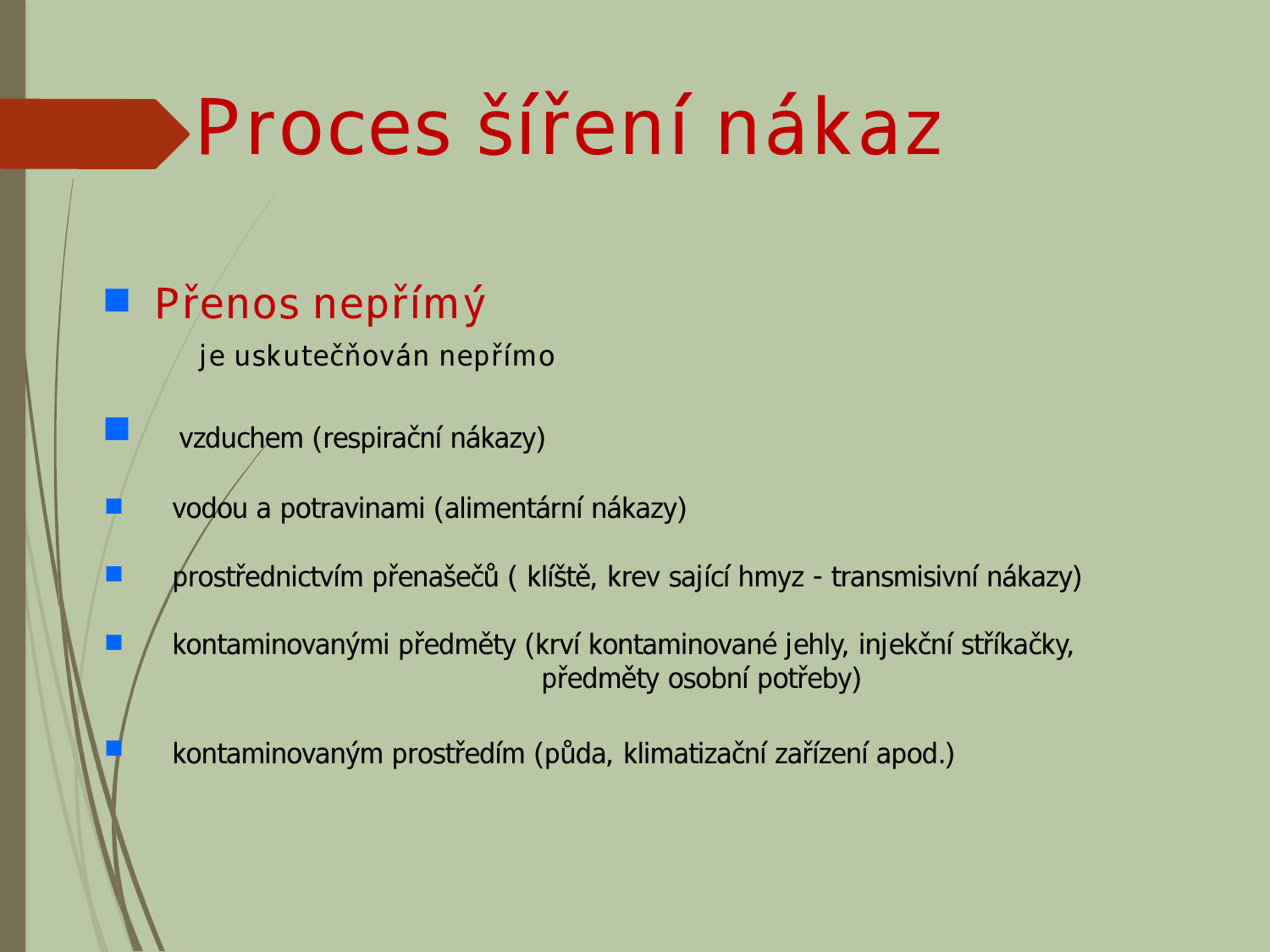

Proces šíření nákaz

Přenos nepřímý
       je uskutečňován nepřímo

  vzduchem (respirační nákazy)

  vodou a potravinami (alimentární nákazy)

  prostřednictvím přenašečů ( klíště, krev sající hmyz - transmisivní nákazy)

  kontaminovanými předměty (krví kontaminované jehly, injekční stříkačky,
                                                  předměty osobní potřeby)

  kontaminovaným prostředím (půda, klimatizační zařízení apod.)